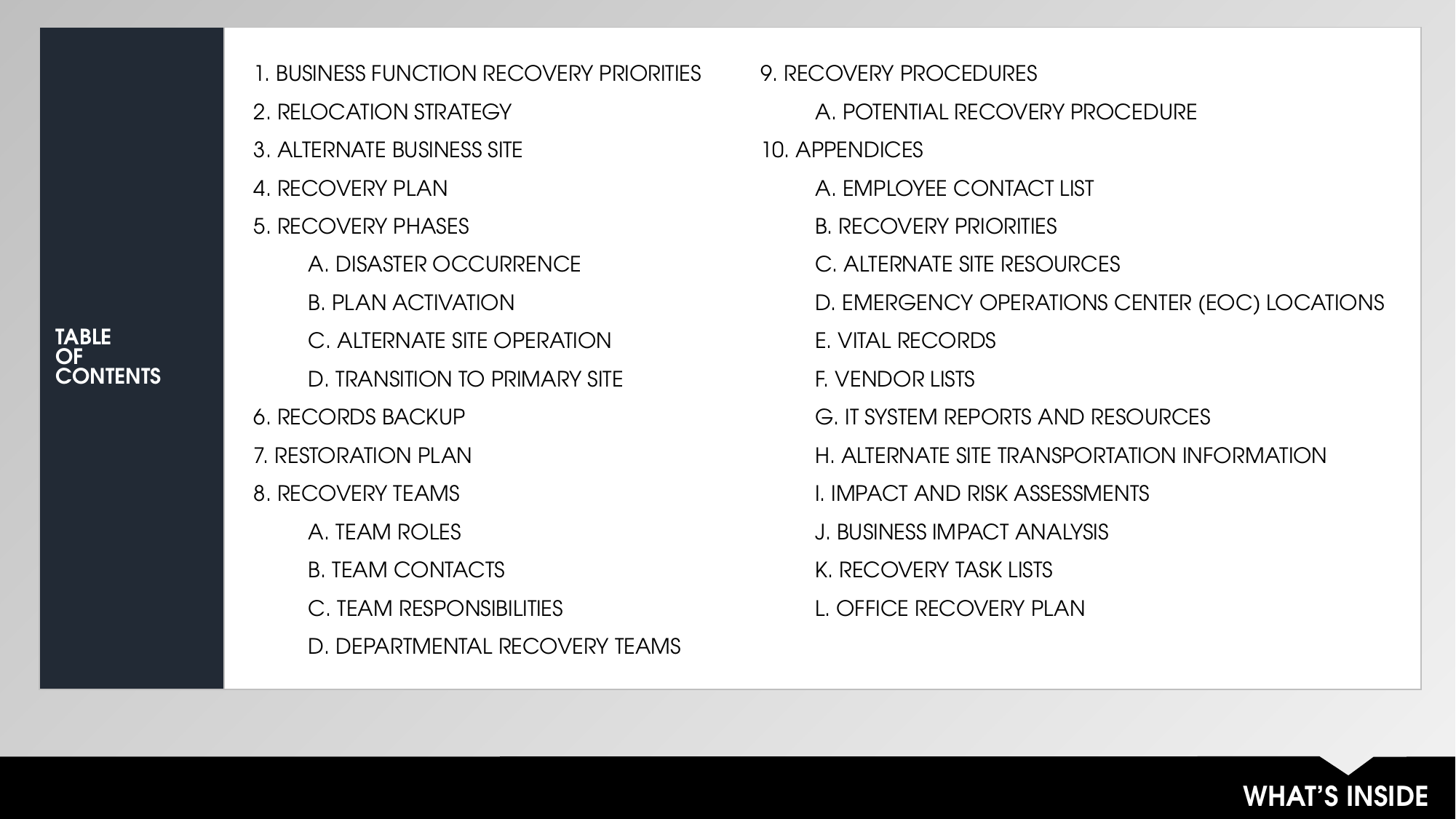

| TABLE OF CONTENTS |  |
| --- | --- |
1. BUSINESS FUNCTION RECOVERY PRIORITIES
2. RELOCATION STRATEGY
3. ALTERNATE BUSINESS SITE
4. RECOVERY PLAN
5. RECOVERY PHASES
A. DISASTER OCCURRENCE
B. PLAN ACTIVATION
C. ALTERNATE SITE OPERATION
D. TRANSITION TO PRIMARY SITE
6. RECORDS BACKUP
7. RESTORATION PLAN
8. RECOVERY TEAMS
A. TEAM ROLES
B. TEAM CONTACTS
C. TEAM RESPONSIBILITIES
D. DEPARTMENTAL RECOVERY TEAMS
9. RECOVERY PROCEDURES
A. POTENTIAL RECOVERY PROCEDURE
10. APPENDICES
A. EMPLOYEE CONTACT LIST
B. RECOVERY PRIORITIES
C. ALTERNATE SITE RESOURCES
D. EMERGENCY OPERATIONS CENTER (EOC) LOCATIONS
E. VITAL RECORDS
F. VENDOR LISTS
G. IT SYSTEM REPORTS AND RESOURCES
H. ALTERNATE SITE TRANSPORTATION INFORMATION
I. IMPACT AND RISK ASSESSMENTS
J. BUSINESS IMPACT ANALYSIS
K. RECOVERY TASK LISTS
L. OFFICE RECOVERY PLAN

WHAT’S INSIDE